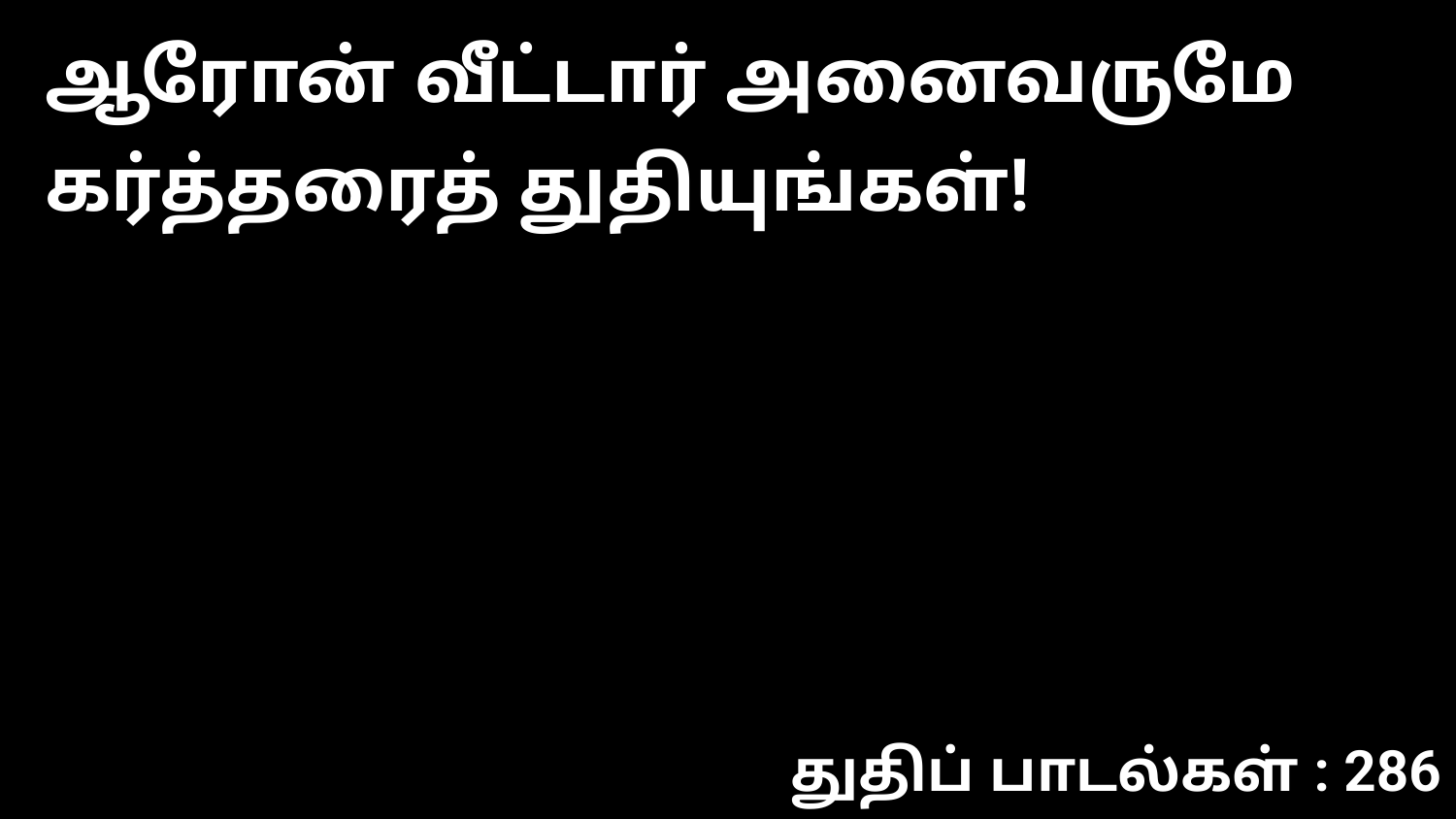

ஆரோன் வீட்டார் அனைவருமே கர்த்தரைத் துதியுங்கள்!
துதிப் பாடல்கள் : 286